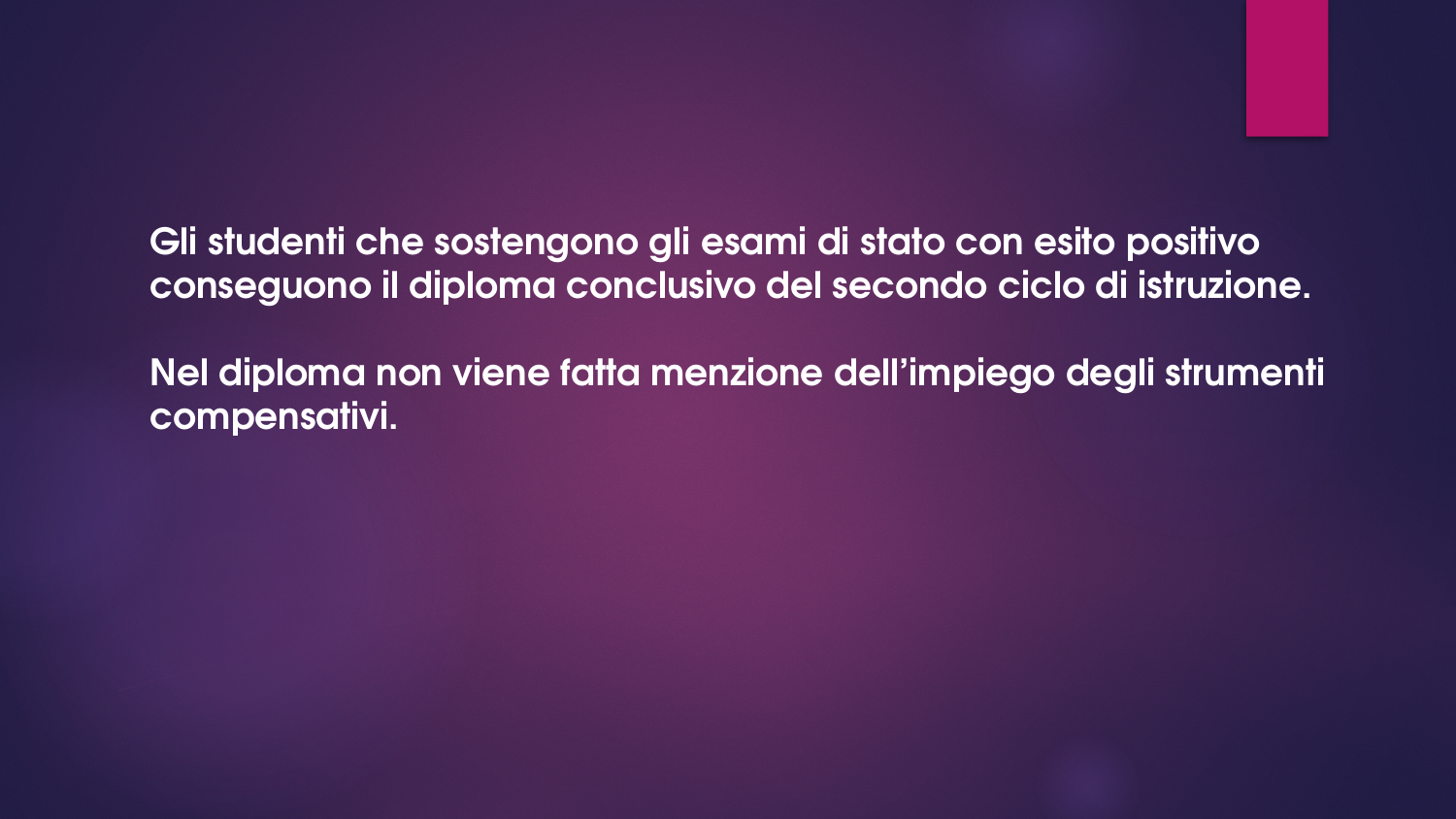

Gli studenti che sostengono gli esami di stato con esito positivo conseguono il diploma conclusivo del secondo ciclo di istruzione.

Nel diploma non viene fatta menzione dell’impiego degli strumenti compensativi.